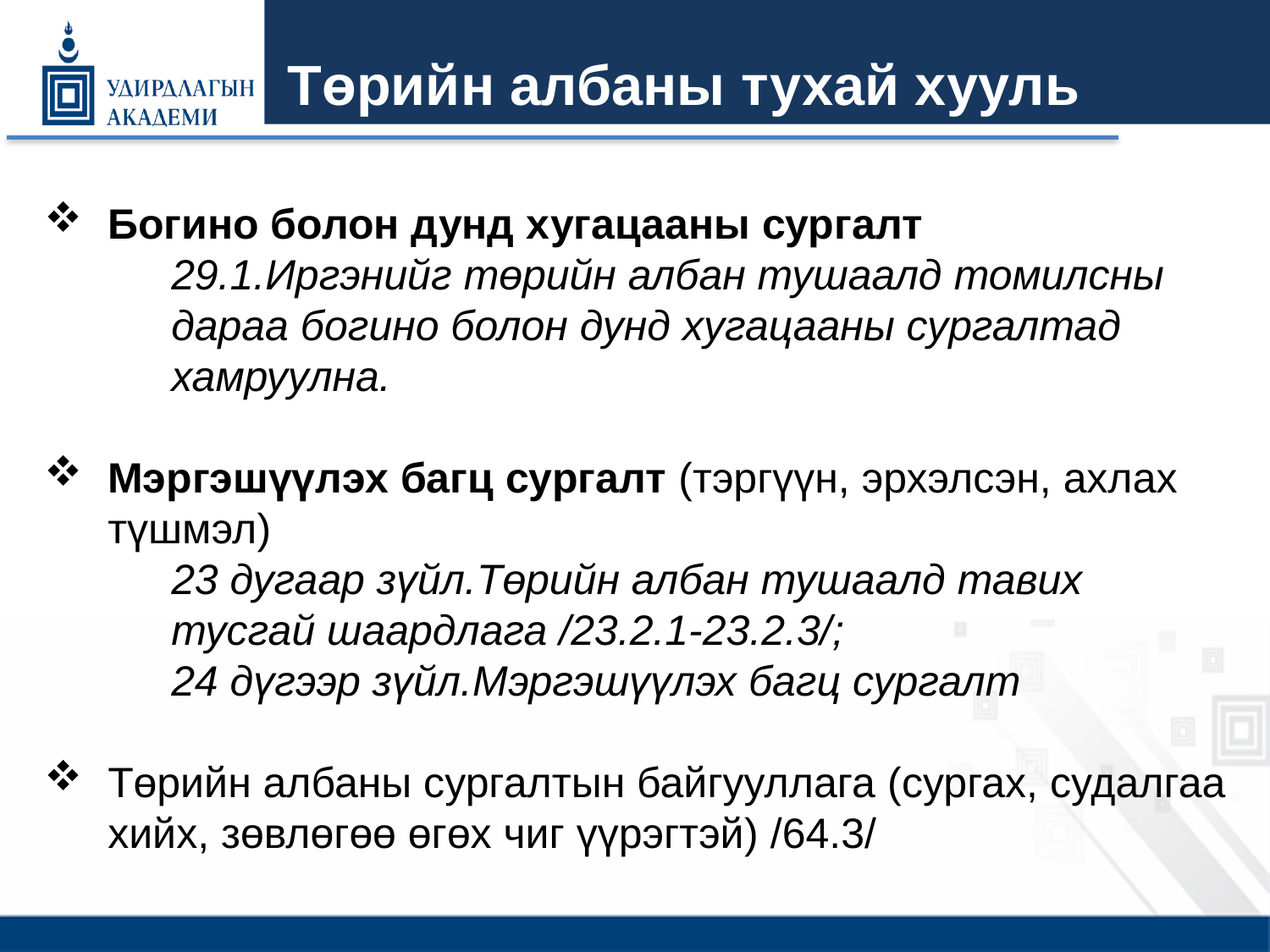

# Төрийн албаны тухай хууль
Богино болон дунд хугацааны сургалт
29.1.Иргэнийг төрийн албан тушаалд томилсны дараа богино болон дунд хугацааны сургалтад хамруулна.

Мэргэшүүлэх багц сургалт (тэргүүн, эрхэлсэн, ахлах түшмэл)
23 дугаар зүйл.Төрийн албан тушаалд тавих тусгай шаардлага /23.2.1-23.2.3/;
24 дүгээр зүйл.Мэргэшүүлэх багц сургалт

Төрийн албаны сургалтын байгууллага (сургах, судалгаа хийх, зөвлөгөө өгөх чиг үүрэгтэй) /64.3/